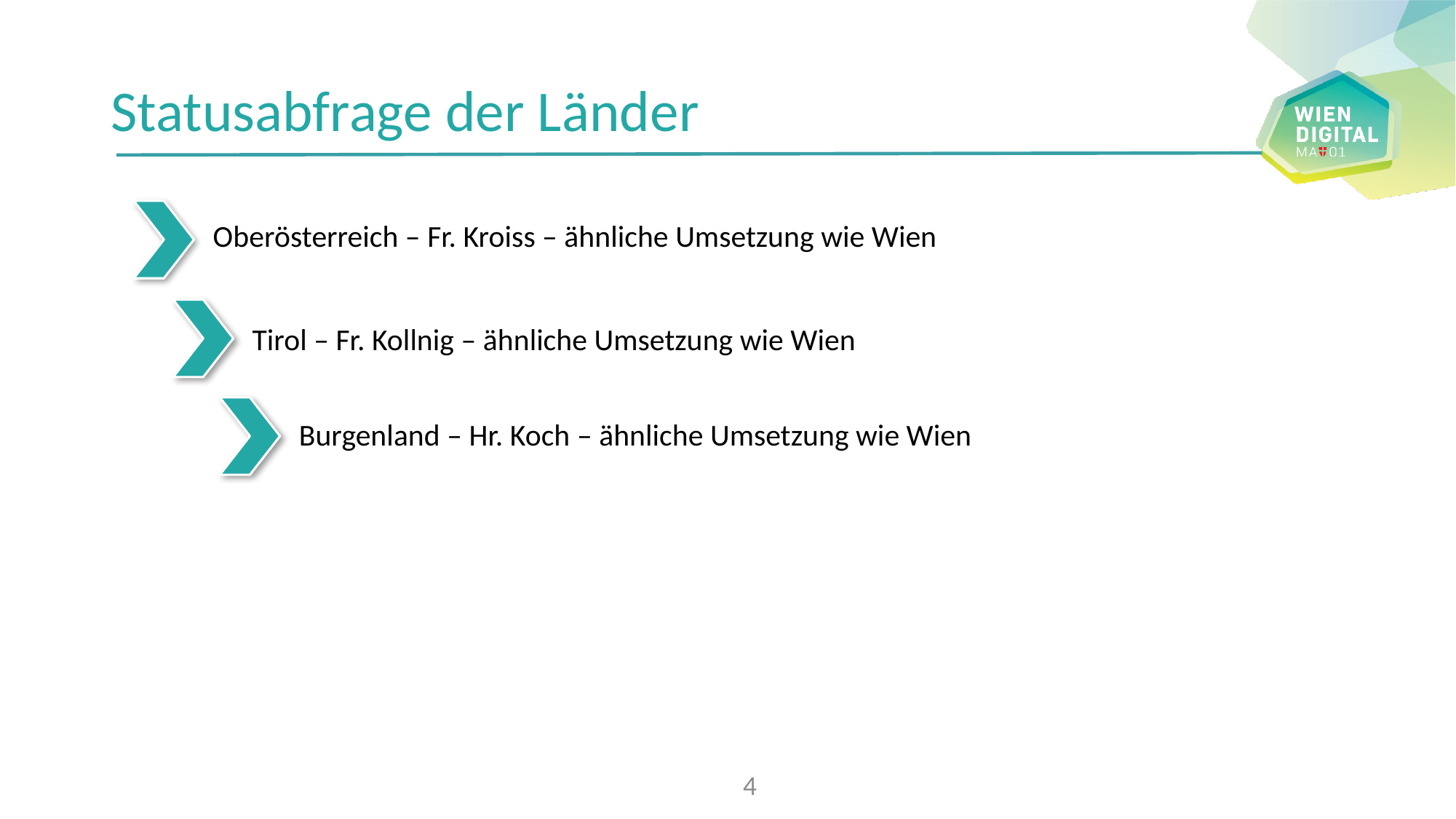

# Statusabfrage der Länder

Oberösterreich – Fr. Kroiss – ähnliche Umsetzung wie Wien

Tirol – Fr. Kollnig – ähnliche Umsetzung wie Wien

Burgenland – Hr. Koch – ähnliche Umsetzung wie Wien
4